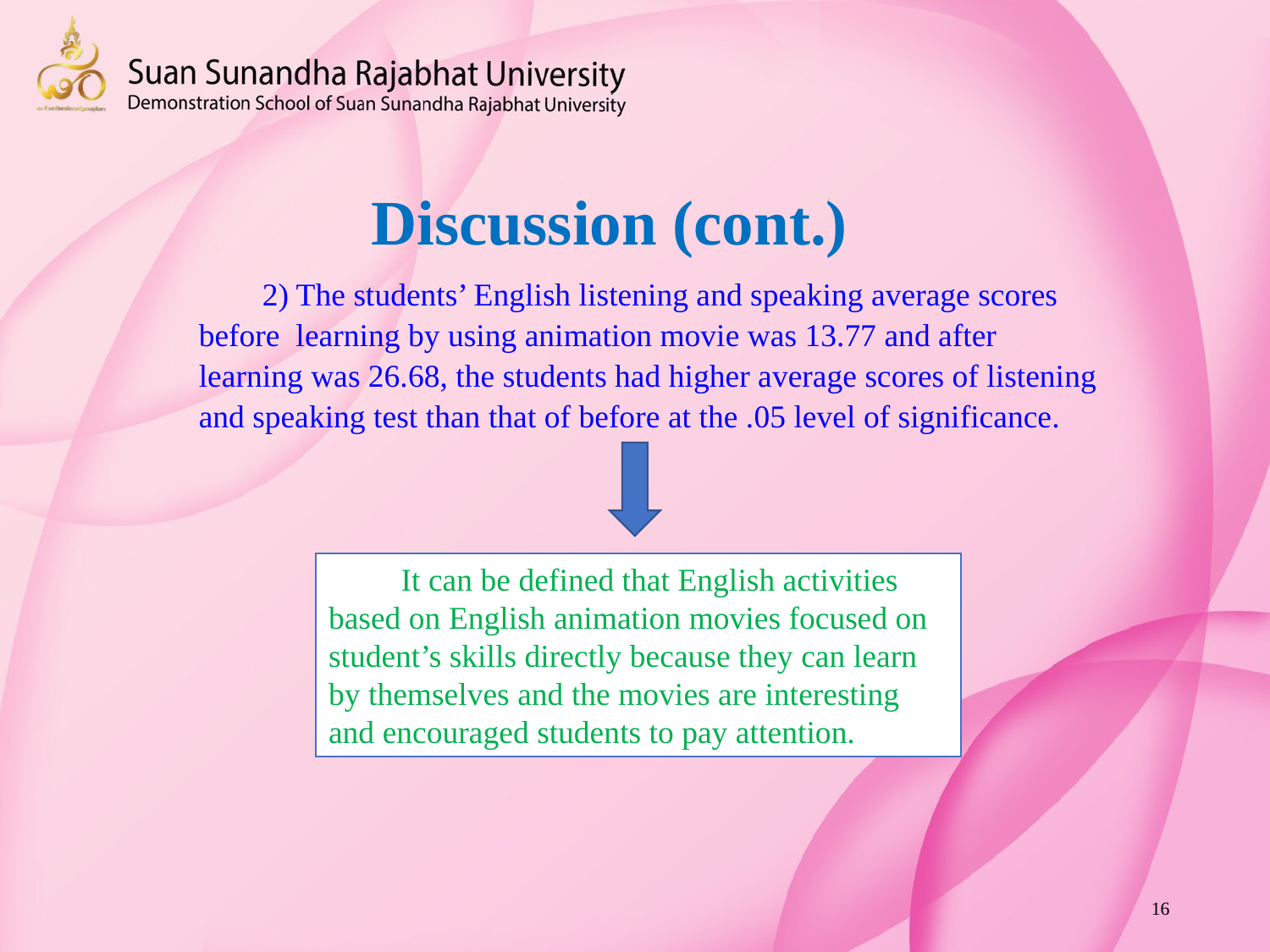

Discussion (cont.)
2) The students’ English listening and speaking average scores before  learning by using animation movie was 13.77 and after learning was 26.68, the students had higher average scores of listening and speaking test than that of before at the .05 level of significance.

         It can be defined that English activities based on English animation movies focused on student’s skills directly because they can learn by themselves and the movies are interesting and encouraged students to pay attention.
16